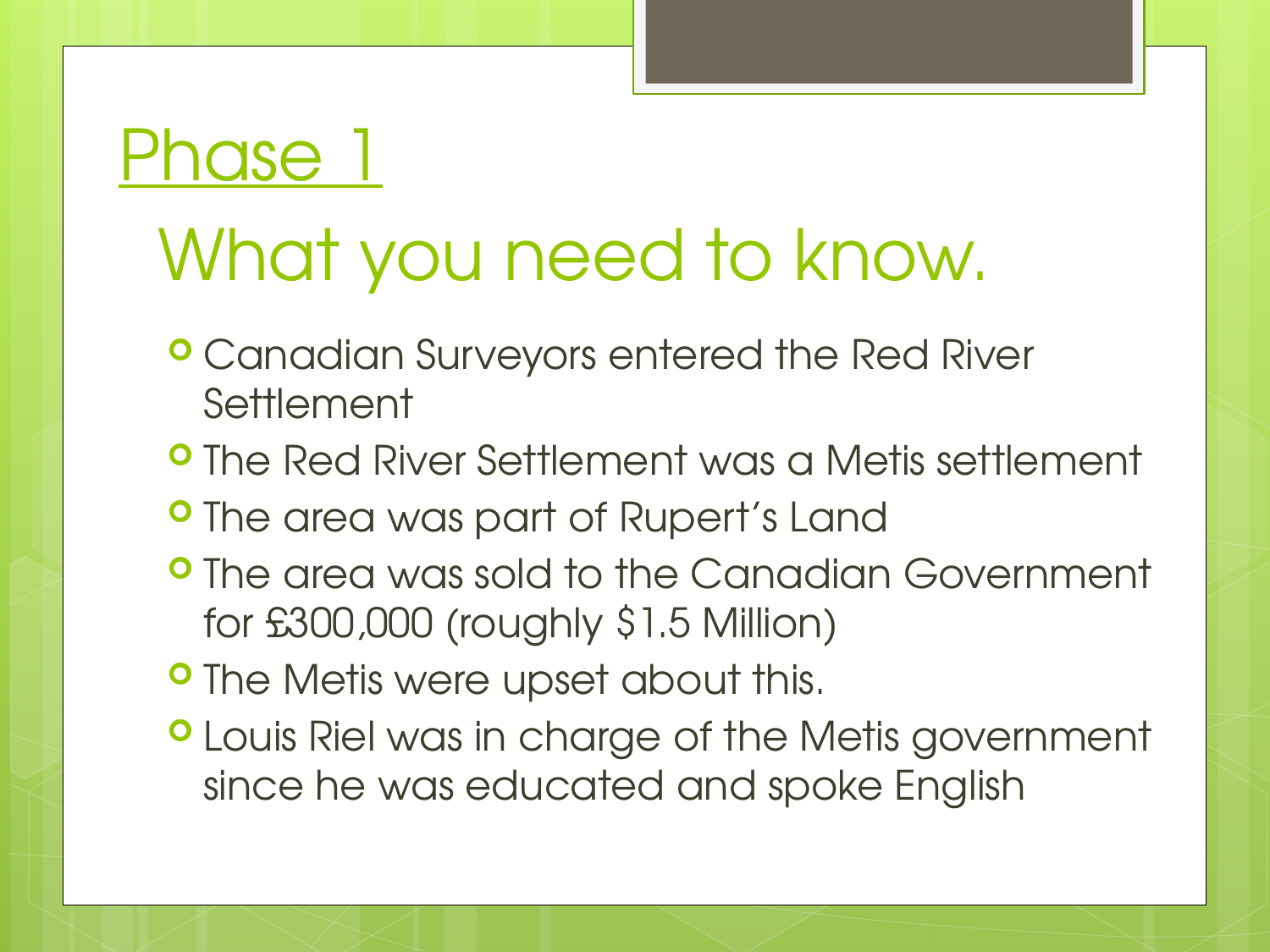

Phase 1
# What you need to know.
Canadian Surveyors entered the Red River Settlement
The Red River Settlement was a Metis settlement
The area was part of Rupert’s Land
The area was sold to the Canadian Government for £300,000 (roughly $1.5 Million)
The Metis were upset about this.
Louis Riel was in charge of the Metis government since he was educated and spoke English